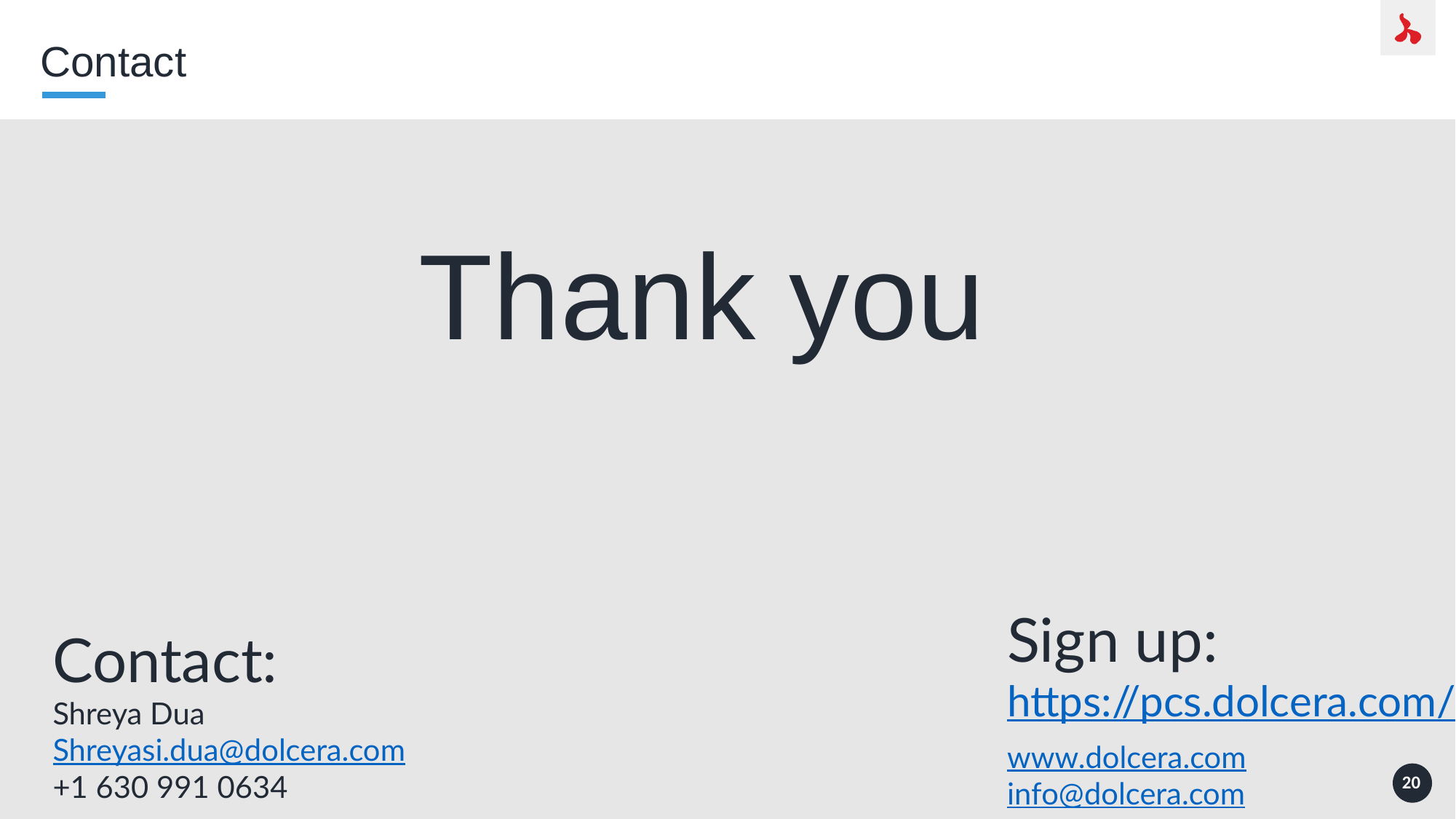

Contact
Thank you
Sign up:
https://pcs.dolcera.com/
Contact:
Shreya Dua
Shreyasi.dua@dolcera.com
+1 630 991 0634
www.dolcera.com
info@dolcera.com